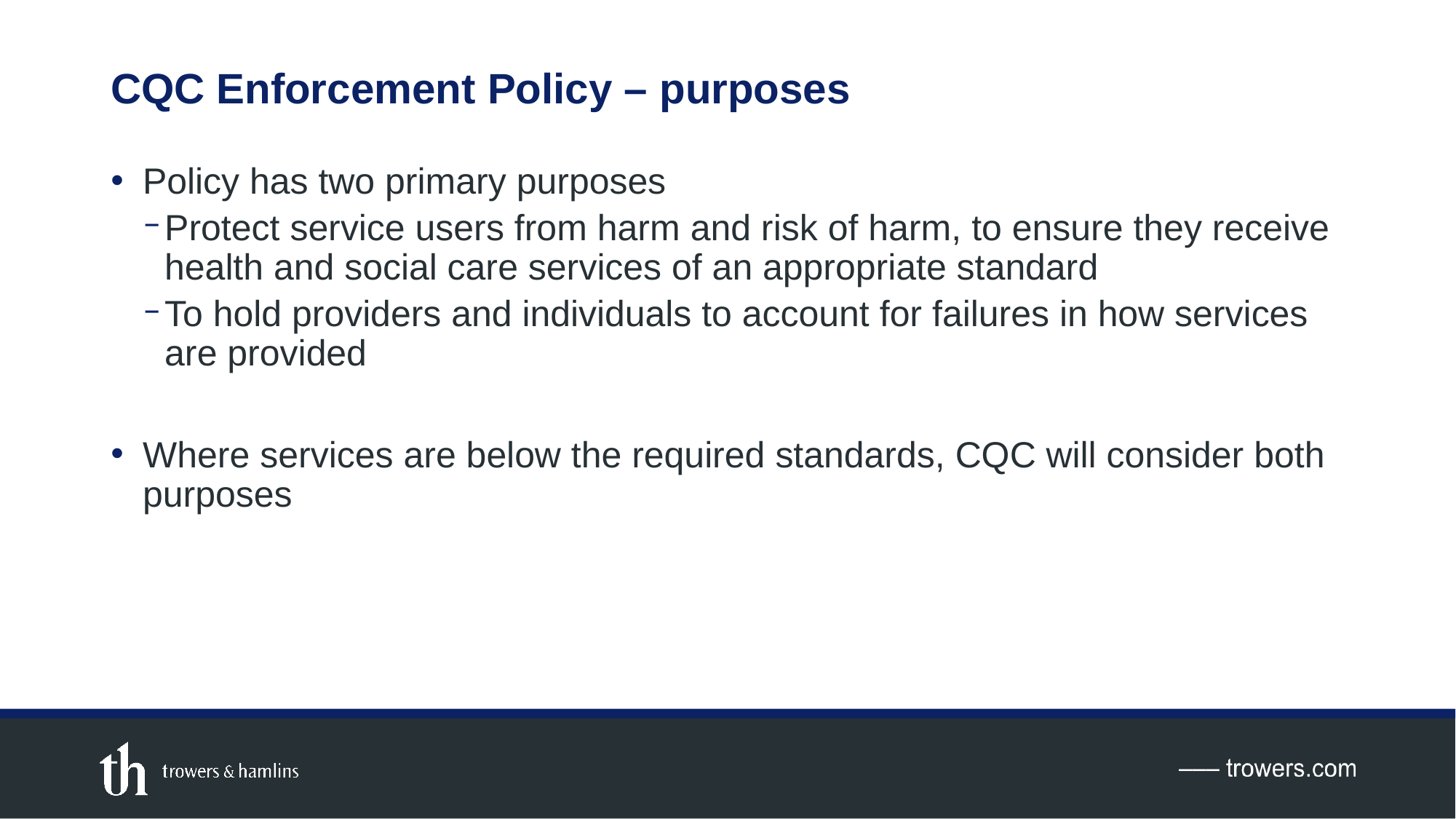

# CQC Enforcement Policy – purposes
Policy has two primary purposes
Protect service users from harm and risk of harm, to ensure they receive health and social care services of an appropriate standard
To hold providers and individuals to account for failures in how services are provided

Where services are below the required standards, CQC will consider both purposes